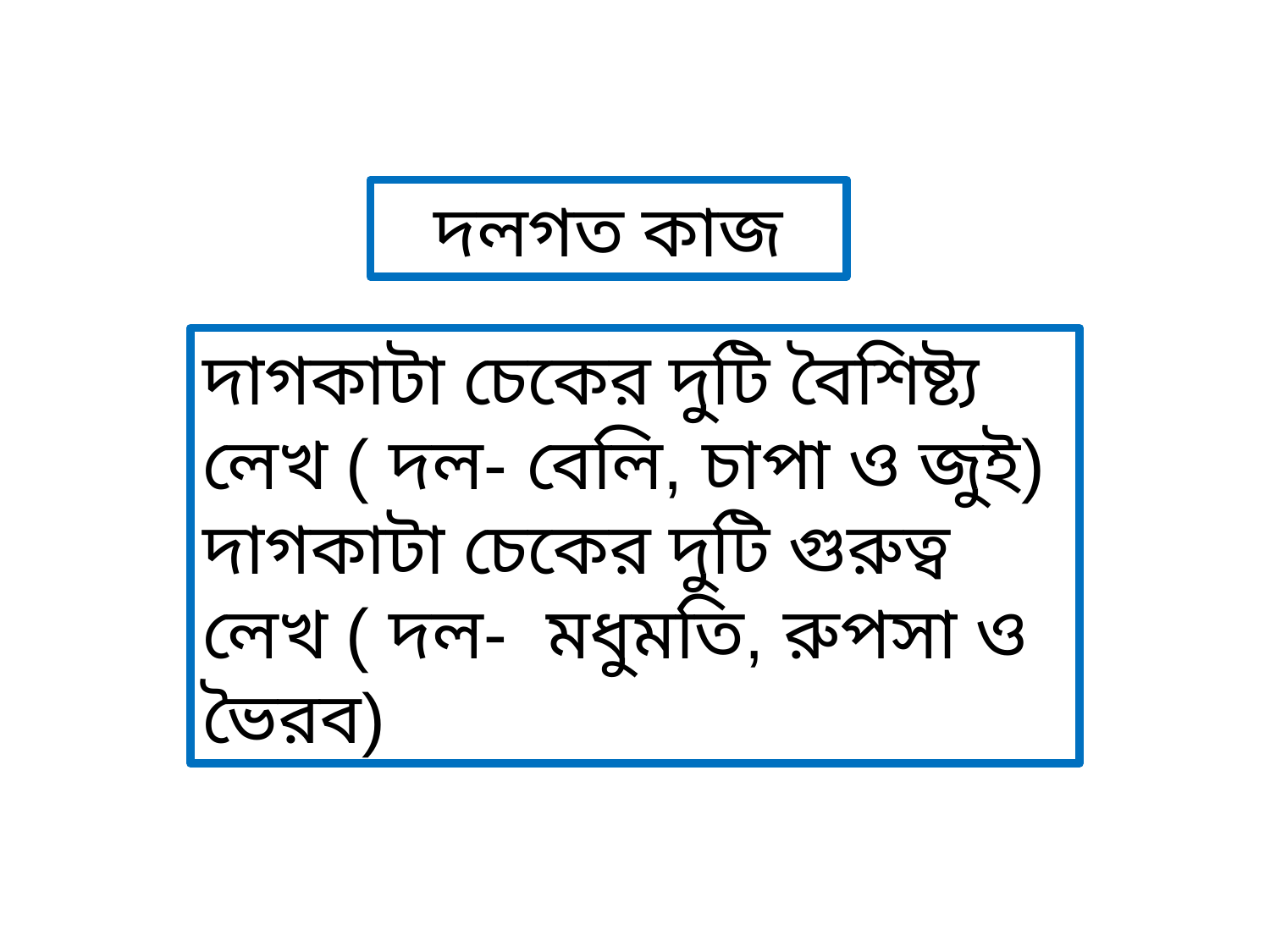

দলগত কাজ
দাগকাটা চেকের দুটি বৈশিষ্ট্য লেখ ( দল- বেলি, চাপা ও জুই)
দাগকাটা চেকের দুটি গুরুত্ব লেখ ( দল-  মধুমতি, রুপসা ও ভৈরব)